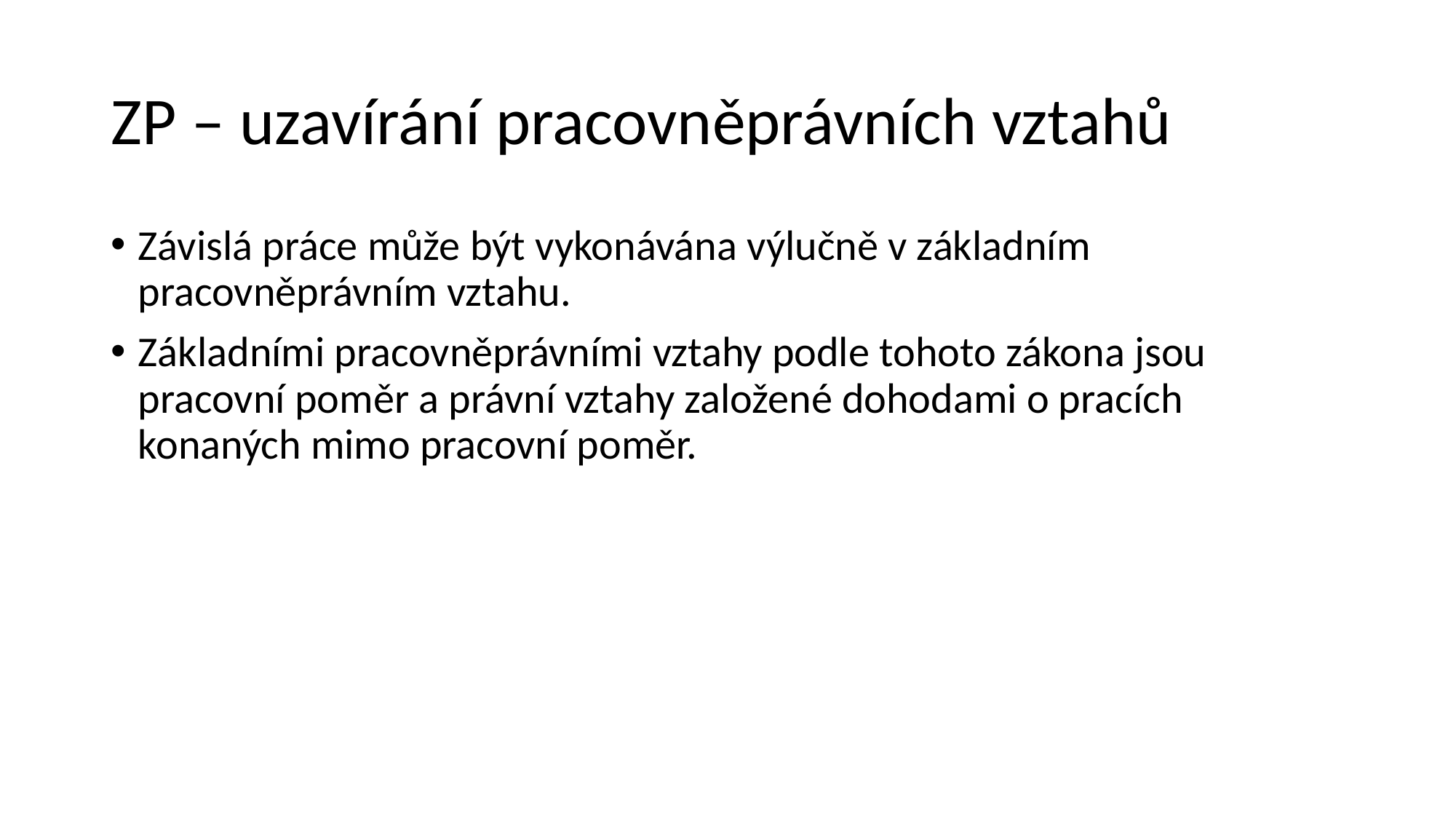

# ZP – uzavírání pracovněprávních vztahů
Závislá práce může být vykonávána výlučně v základním pracovněprávním vztahu.
Základními pracovněprávními vztahy podle tohoto zákona jsou pracovní poměr a právní vztahy založené dohodami o pracích konaných mimo pracovní poměr.